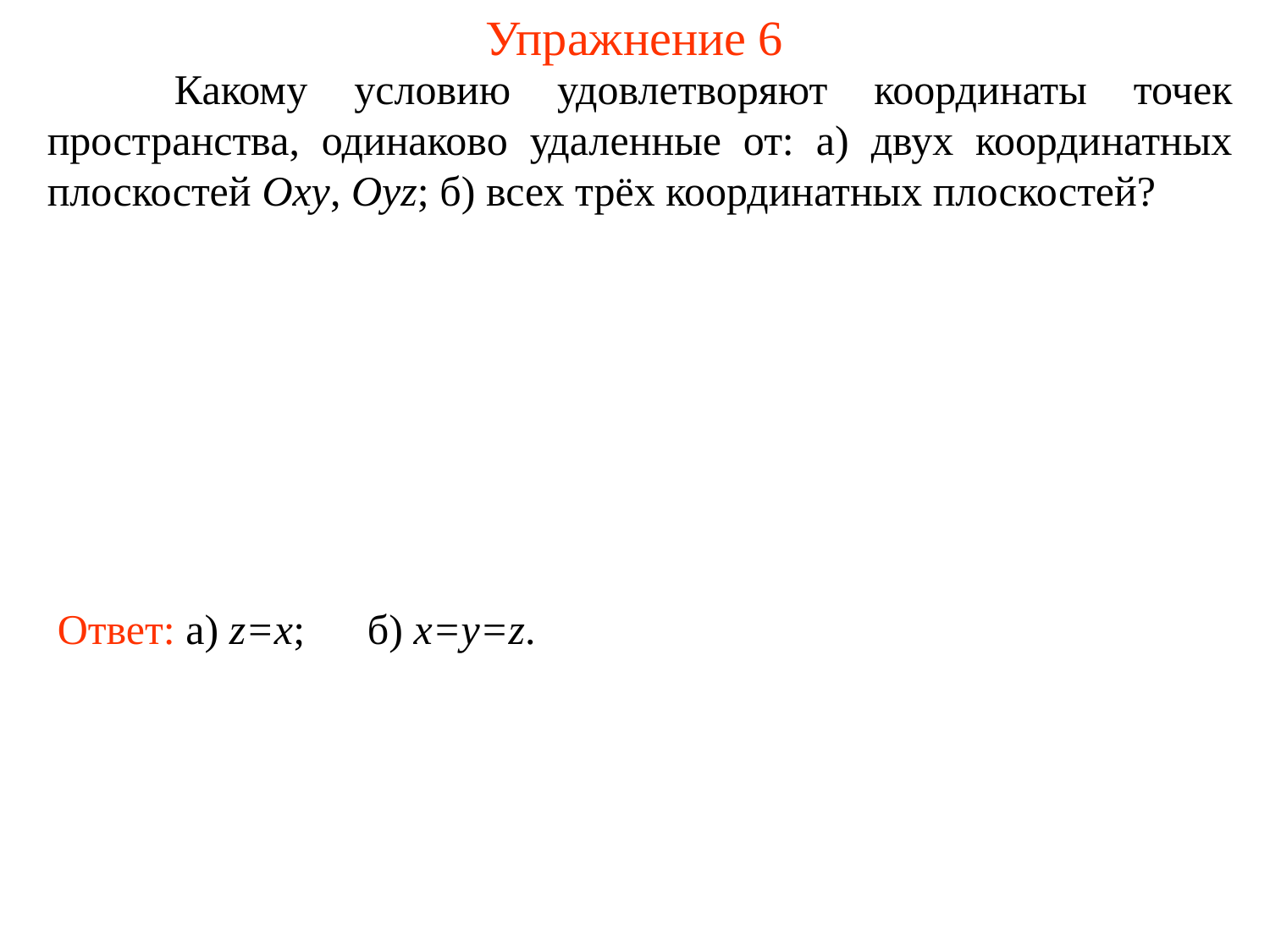

# Упражнение 6
	Какому условию удовлетворяют координаты точек пространства, одинаково удаленные от: а) двух координатных плоскостей Oxy, Oyz; б) всех трёх координатных плоскостей?

Ответ: а) z=x;
б) x=y=z.